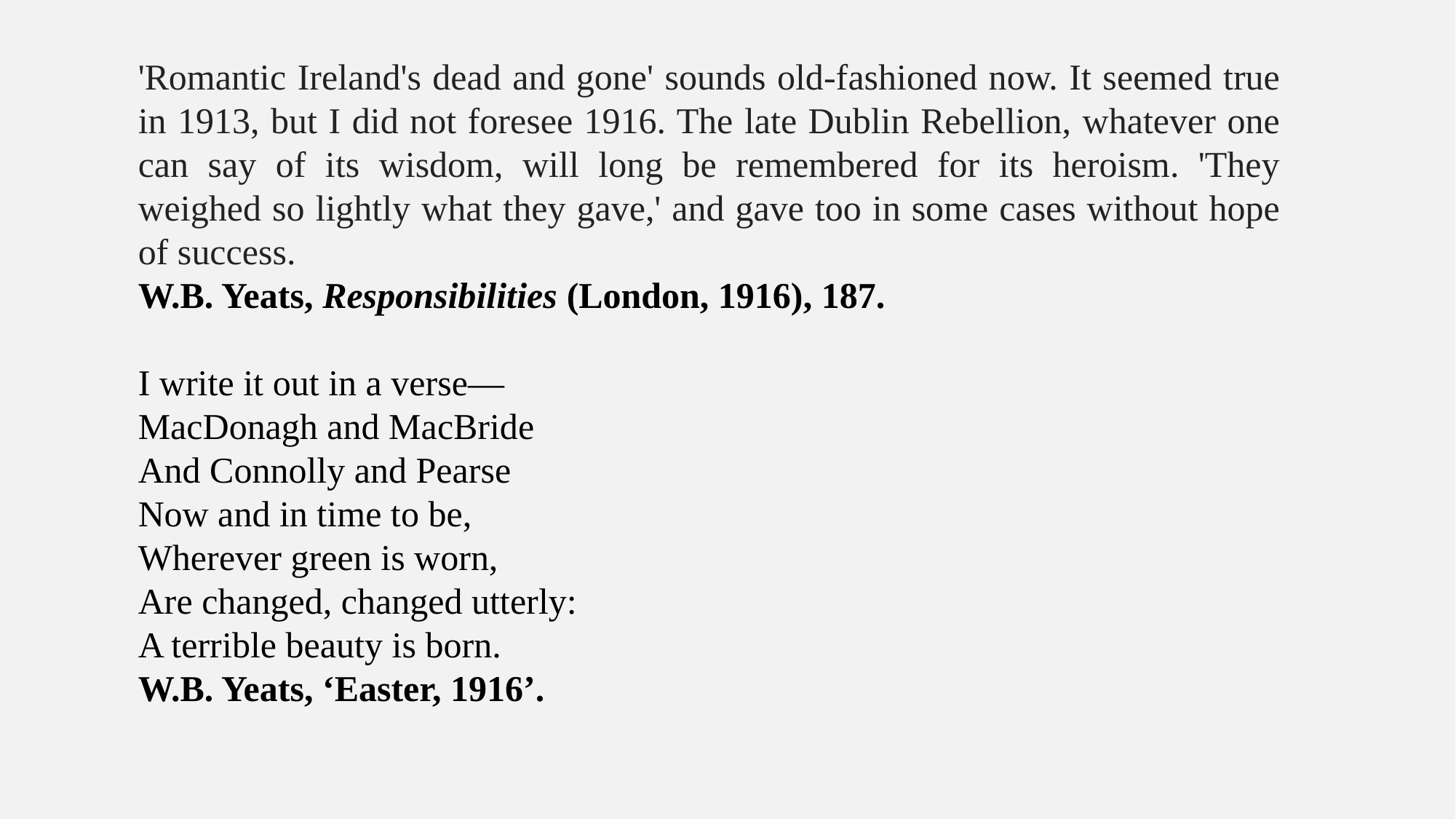

'Romantic Ireland's dead and gone' sounds old-fashioned now. It seemed true in 1913, but I did not foresee 1916. The late Dublin Rebellion, whatever one can say of its wisdom, will long be remembered for its heroism. 'They weighed so lightly what they gave,' and gave too in some cases without hope of success.
W.B. Yeats, Responsibilities (London, 1916), 187.

I write it out in a verse—
MacDonagh and MacBride
And Connolly and Pearse
Now and in time to be,
Wherever green is worn,
Are changed, changed utterly:
A terrible beauty is born.
W.B. Yeats, ‘Easter, 1916’.